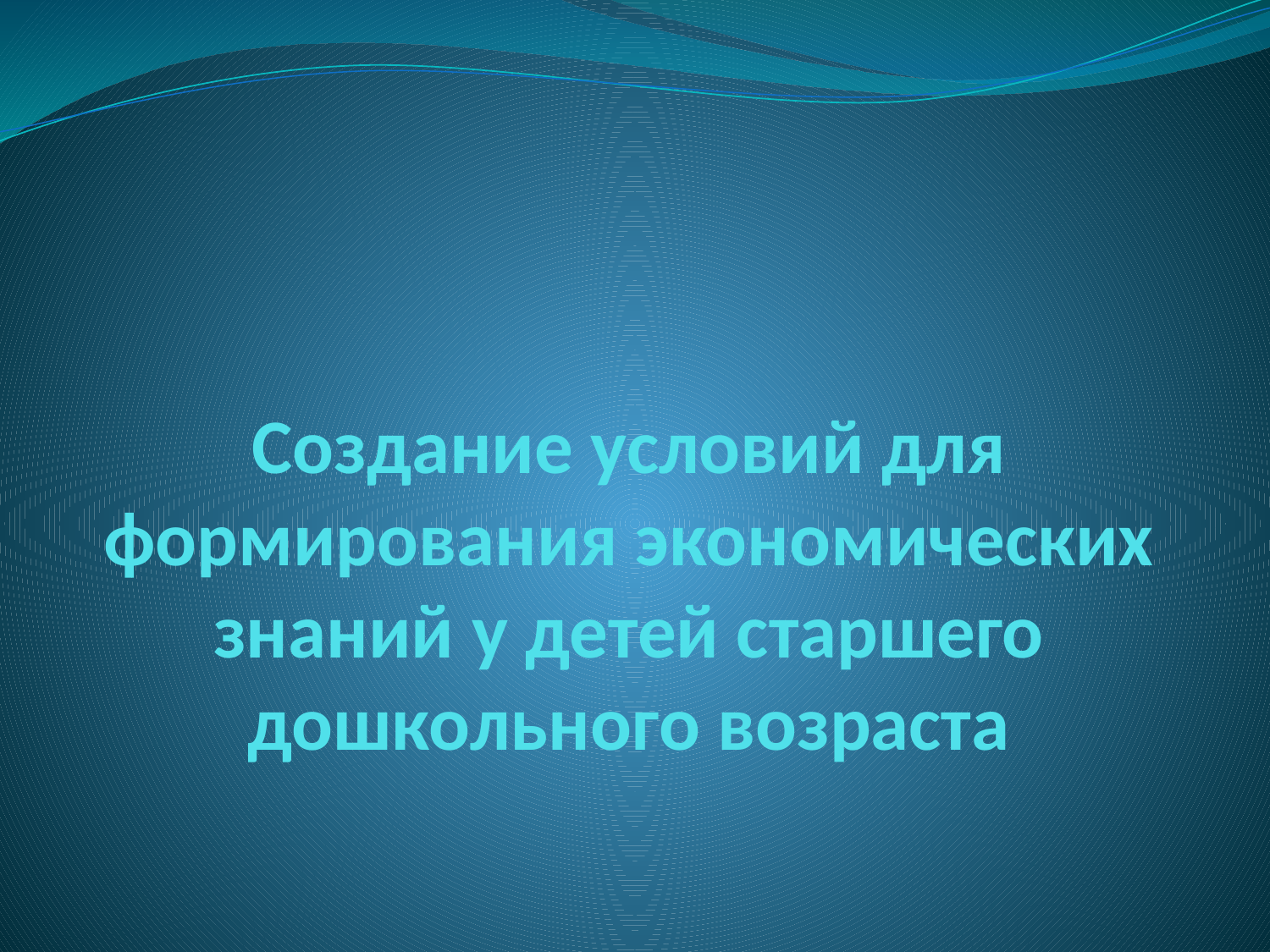

# Создание условий для формирования экономических знаний у детей старшего дошкольного возраста